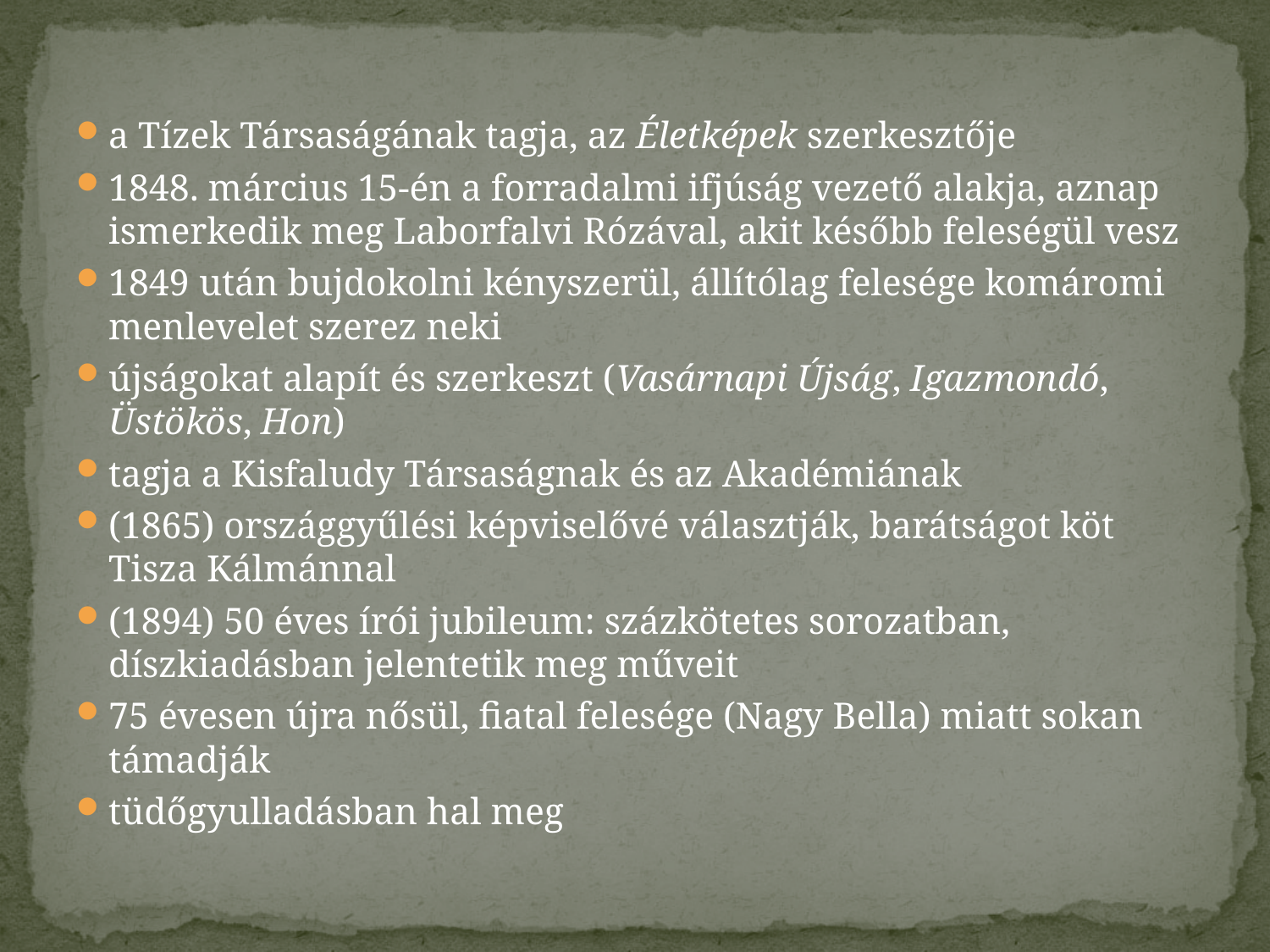

a Tízek Társaságának tagja, az Életképek szerkesztője
1848. március 15-én a forradalmi ifjúság vezető alakja, aznap ismerkedik meg Laborfalvi Rózával, akit később feleségül vesz
1849 után bujdokolni kényszerül, állítólag felesége komáromi menlevelet szerez neki
újságokat alapít és szerkeszt (Vasárnapi Újság, Igazmondó, Üstökös, Hon)
tagja a Kisfaludy Társaságnak és az Akadémiának
(1865) országgyűlési képviselővé választják, barátságot köt Tisza Kálmánnal
(1894) 50 éves írói jubileum: százkötetes sorozatban, díszkiadásban jelentetik meg műveit
75 évesen újra nősül, fiatal felesége (Nagy Bella) miatt sokan támadják
tüdőgyulladásban hal meg